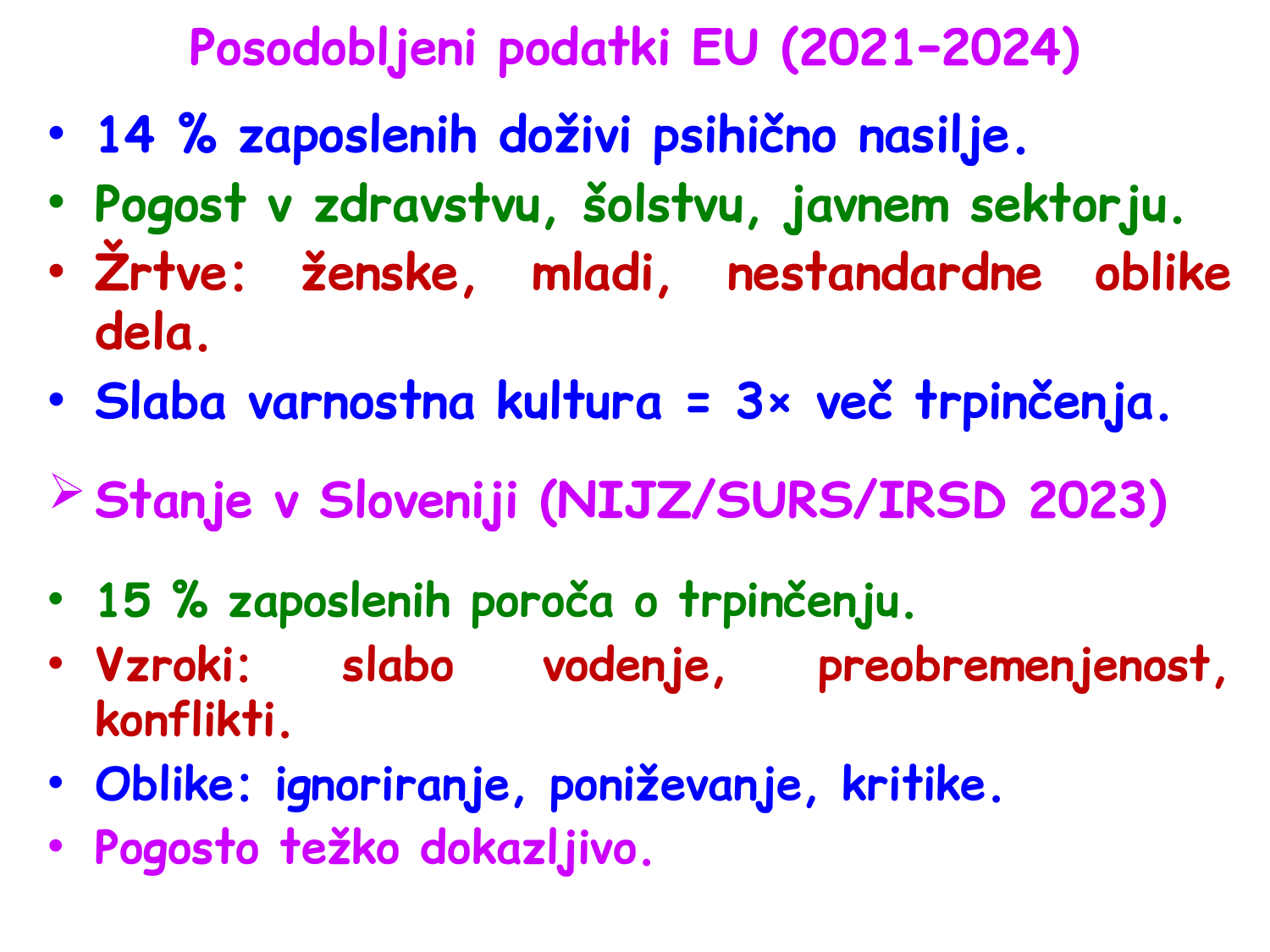

# Posodobljeni podatki EU (2021–2024)
14 % zaposlenih doživi psihično nasilje.
Pogost v zdravstvu, šolstvu, javnem sektorju.
Žrtve: ženske, mladi, nestandardne oblike dela.
Slaba varnostna kultura = 3× več trpinčenja.

Stanje v Sloveniji (NIJZ/SURS/IRSD 2023)

15 % zaposlenih poroča o trpinčenju.
Vzroki: slabo vodenje, preobremenjenost, konflikti.
Oblike: ignoriranje, poniževanje, kritike.
Pogosto težko dokazljivo.